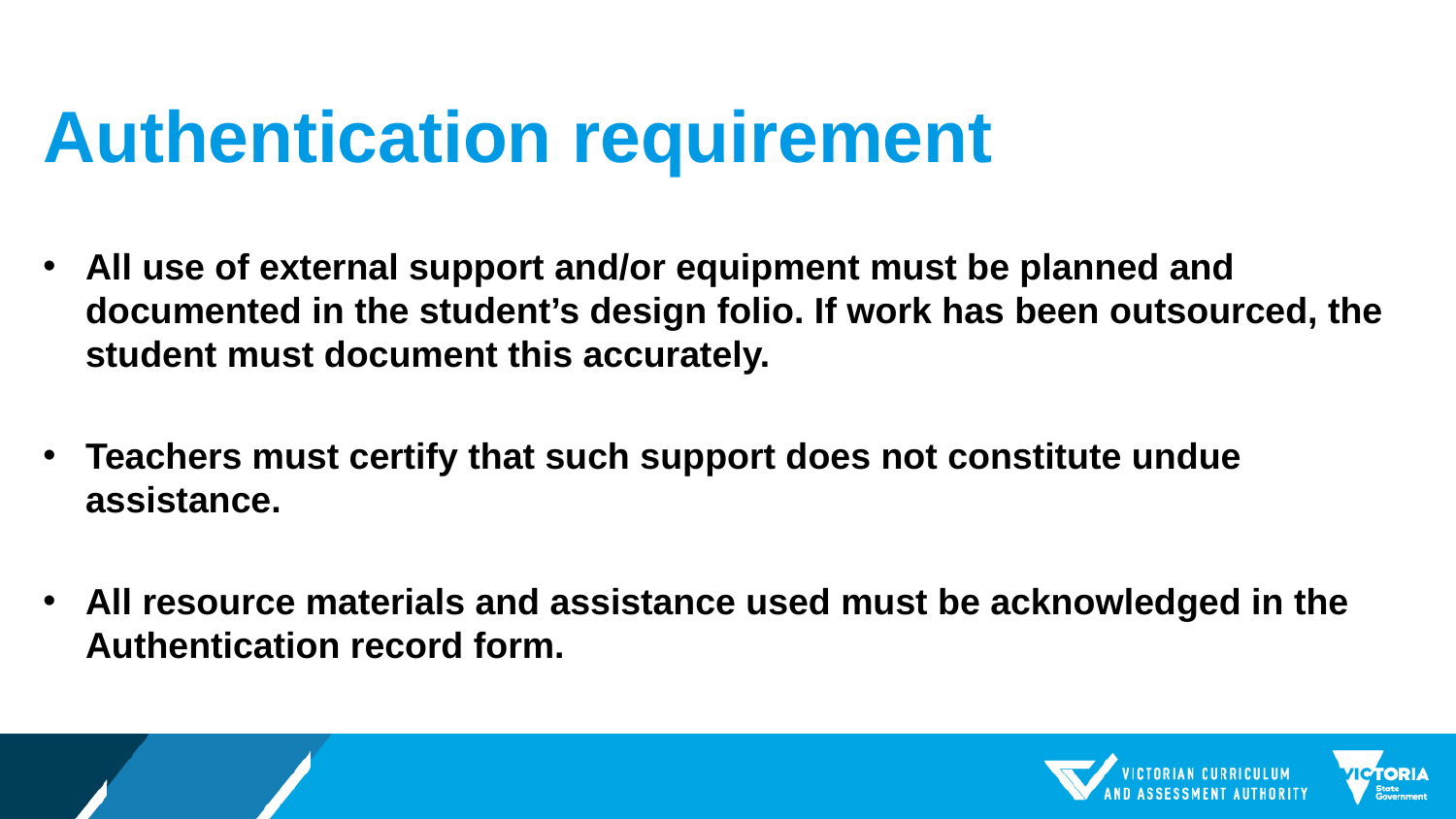

# Authentication requirement
All use of external support and/or equipment must be planned and documented in the student’s design folio. If work has been outsourced, the student must document this accurately.

Teachers must certify that such support does not constitute undue assistance.

All resource materials and assistance used must be acknowledged in the Authentication record form.